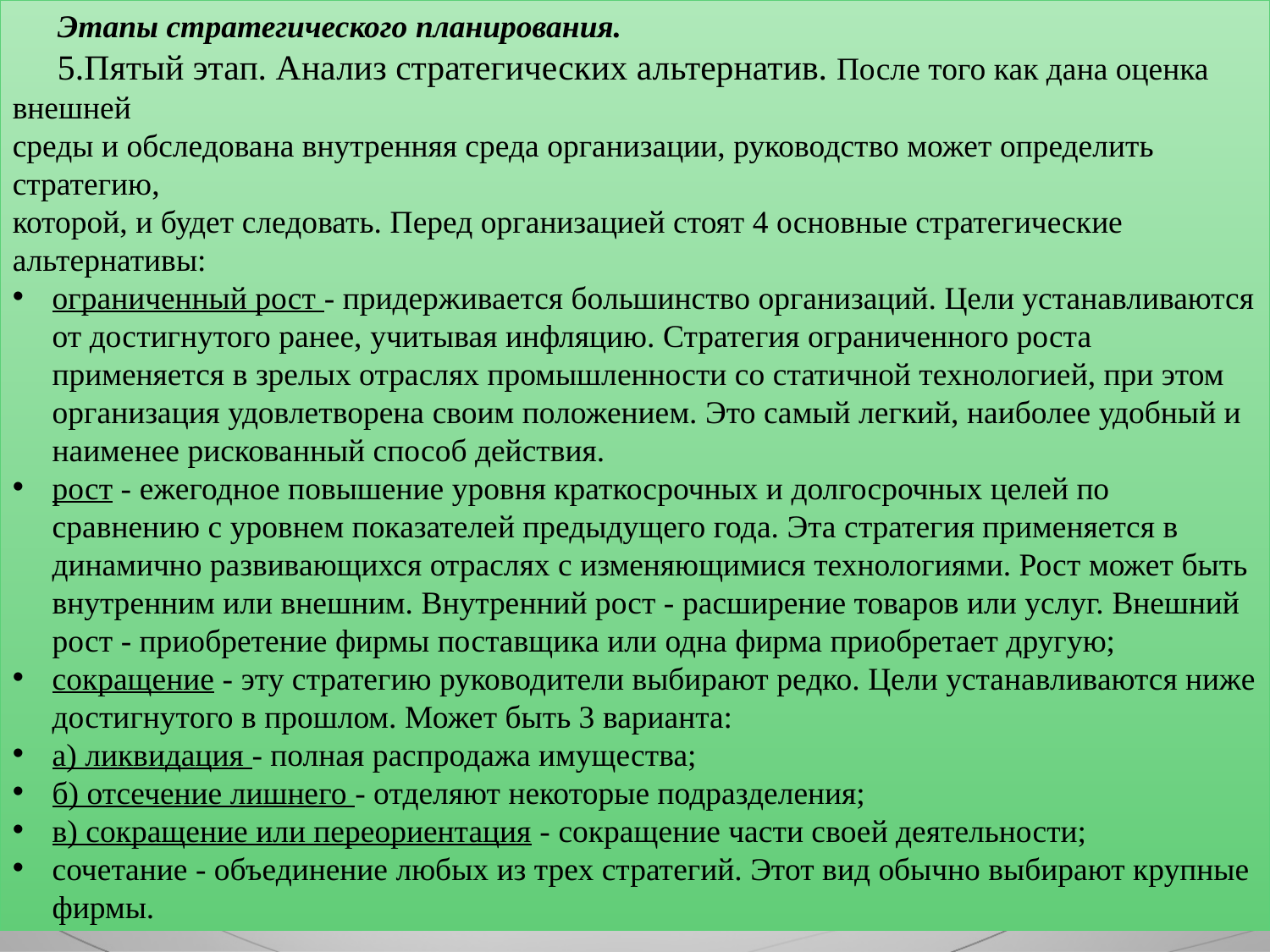

Этапы стратегического планирования.
5.Пятый этап. Анализ стратегических альтернатив. После того как дана оценка внешней
среды и обследована внутренняя среда организации, руководство может определить стратегию,
которой, и будет следовать. Перед организацией стоят 4 основные стратегические альтернативы:
ограниченный рост - придерживается большинство организаций. Цели устанавливаются от достигнутого ранее, учитывая инфляцию. Стратегия ограниченного роста применяется в зрелых отраслях промышленности со статичной технологией, при этом организация удовлетворена своим положением. Это самый легкий, наиболее удобный и наименее рискованный способ действия.
рост - ежегодное повышение уровня краткосрочных и долгосрочных целей по сравнению с уровнем показателей предыдущего года. Эта стратегия применяется в динамично развивающихся отраслях с изменяющимися технологиями. Рост может быть внутренним или внешним. Внутренний рост - расширение товаров или услуг. Внешний рост - приобретение фирмы поставщика или одна фирма приобретает другую;
сокращение - эту стратегию руководители выбирают редко. Цели устанавливаются ниже достигнутого в прошлом. Может быть 3 варианта:
а) ликвидация - полная распродажа имущества;
б) отсечение лишнего - отделяют некоторые подразделения;
в) сокращение или переориентация - сокращение части своей деятельности;
сочетание - объединение любых из трех стратегий. Этот вид обычно выбирают крупные фирмы.